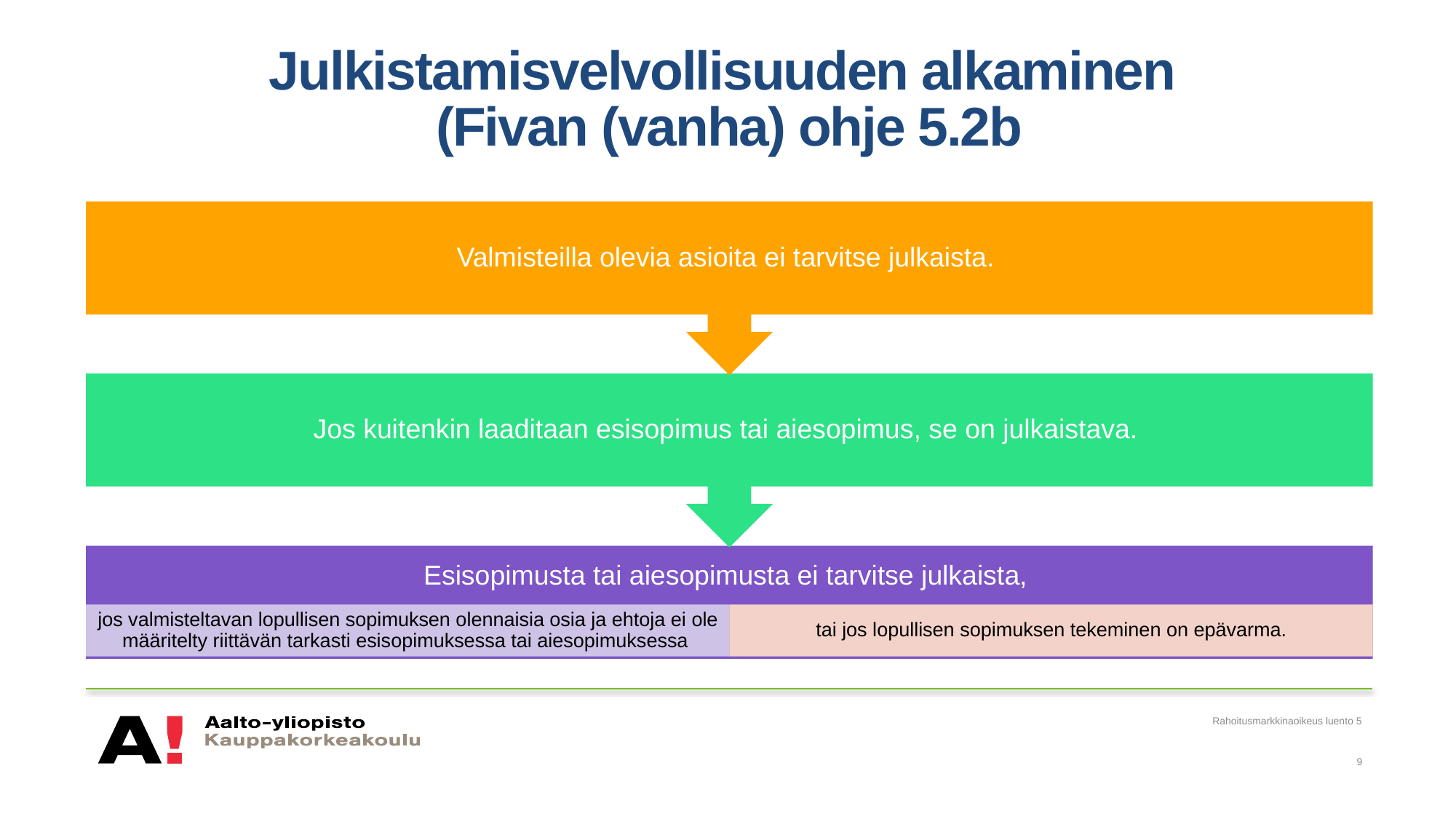

# Julkistamisvelvollisuuden alkaminen (Fivan (vanha) ohje 5.2b
Esisopimusta tai aiesopimusta ei tarvitse julkaista,
jos valmisteltavan lopullisen sopimuksen olennaisia ​​osia ja ehtoja ei ole määritelty riittävän tarkasti esisopimuksessa tai aiesopimuksessa
tai jos lopullisen sopimuksen tekeminen on epävarma.
Jos kuitenkin laaditaan esisopimus tai aiesopimus, se on julkaistava.
Valmisteilla olevia asioita ei tarvitse julkaista.
Rahoitusmarkkinaoikeus luento 5
9